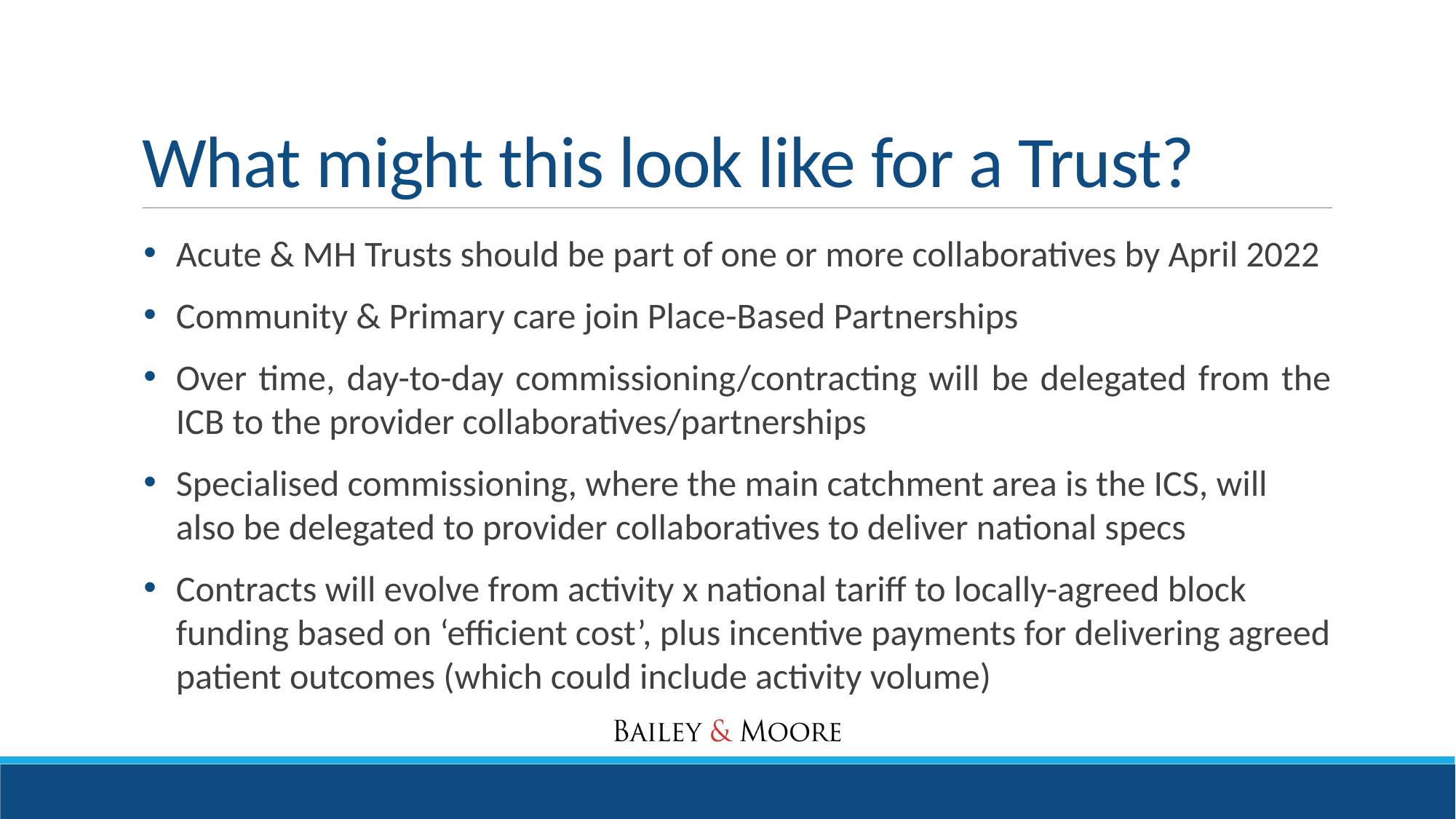

# What might this look like for a Trust?
Acute & MH Trusts should be part of one or more collaboratives by April 2022
Community & Primary care join Place-Based Partnerships
Over time, day-to-day commissioning/contracting will be delegated from the ICB to the provider collaboratives/partnerships
Specialised commissioning, where the main catchment area is the ICS, will also be delegated to provider collaboratives to deliver national specs
Contracts will evolve from activity x national tariff to locally-agreed block funding based on ‘efficient cost’, plus incentive payments for delivering agreed patient outcomes (which could include activity volume)